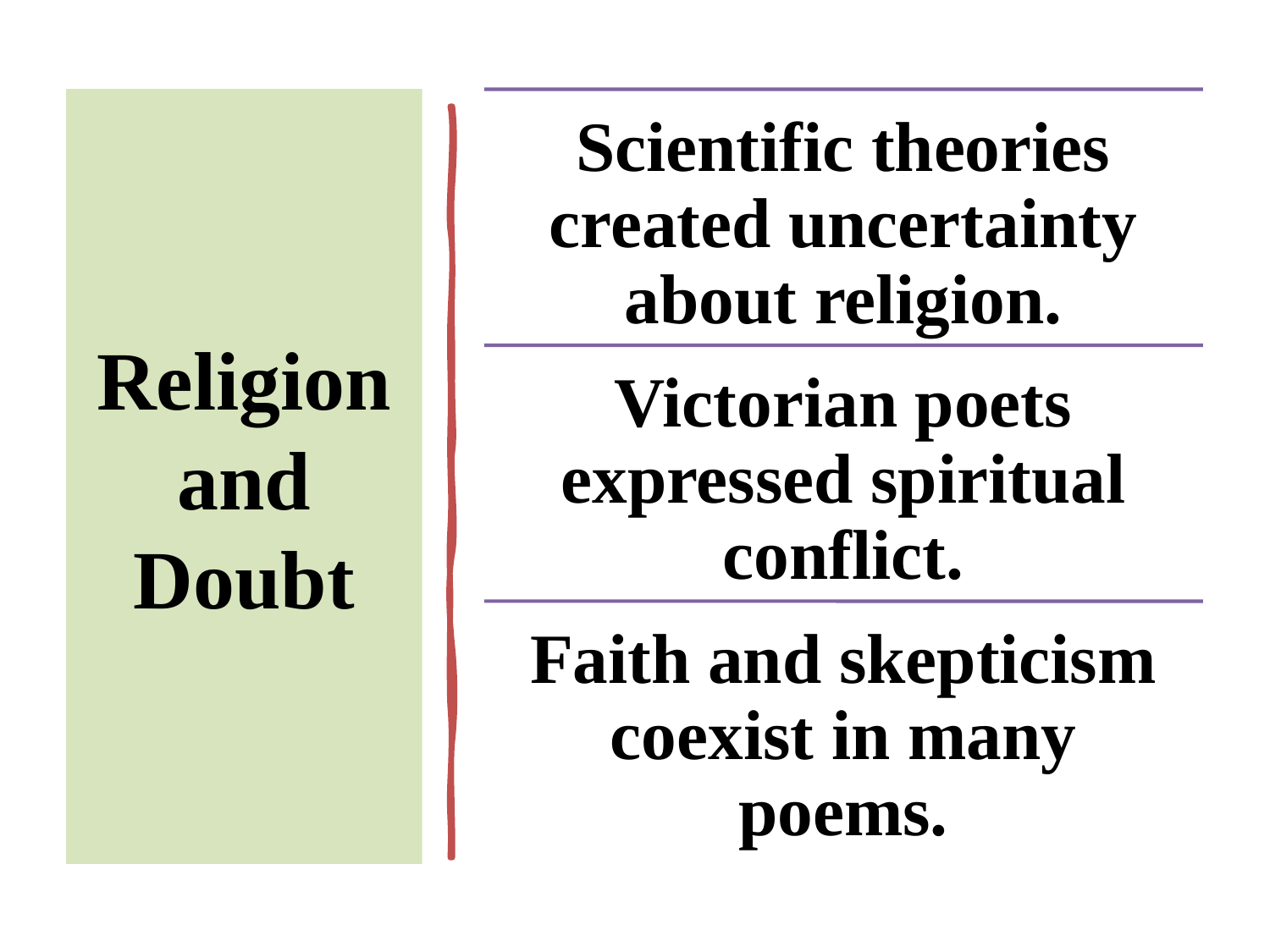

Scientific theories created uncertainty about religion.
Victorian poets expressed spiritual conflict.
Faith and skepticism coexist in many poems.
# Religion and Doubt